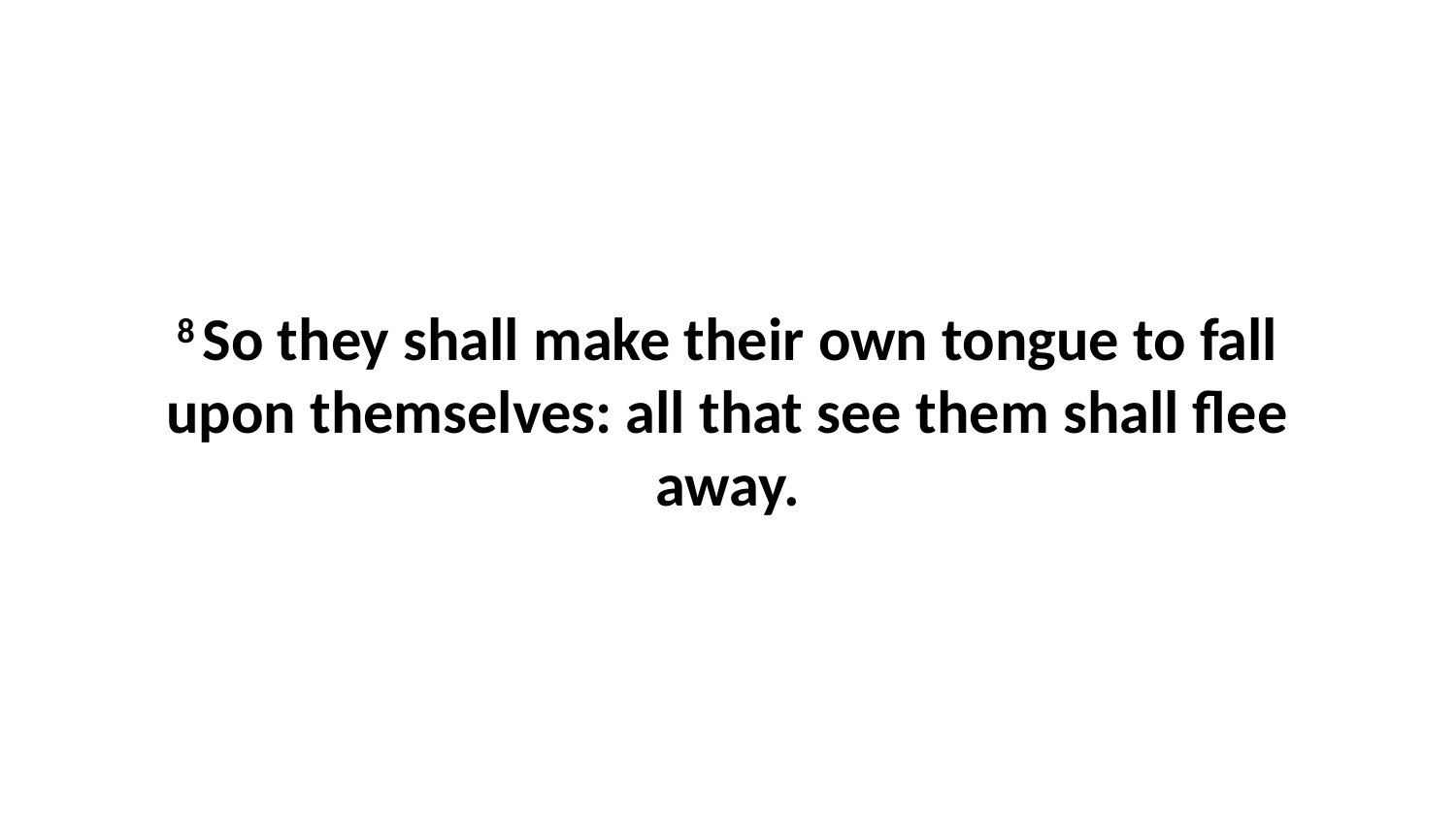

8 So they shall make their own tongue to fall upon themselves: all that see them shall flee away.